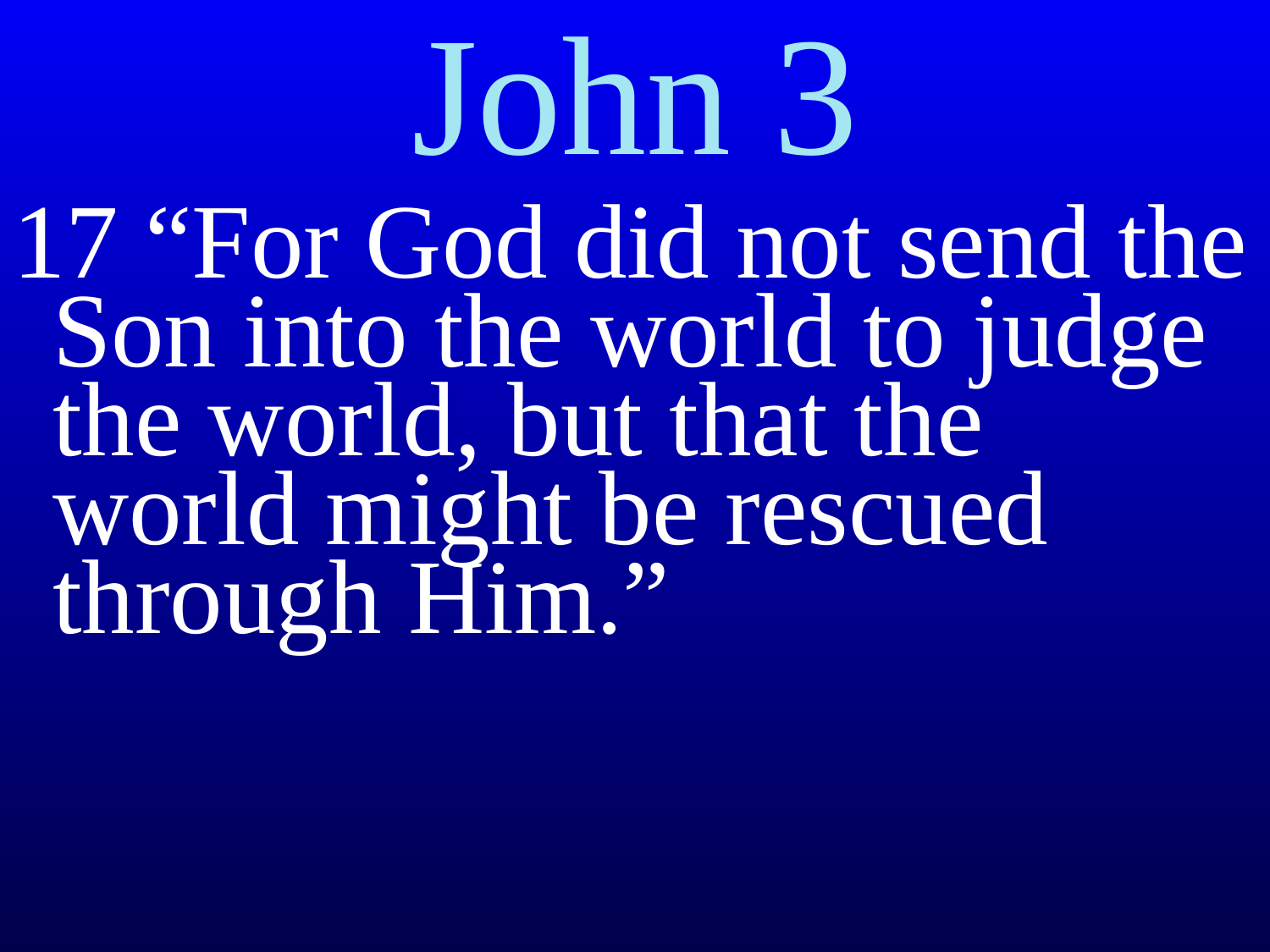

John 3
17 “For God did not send the Son into the world to judge the world, but that the world might be rescued through Him.”